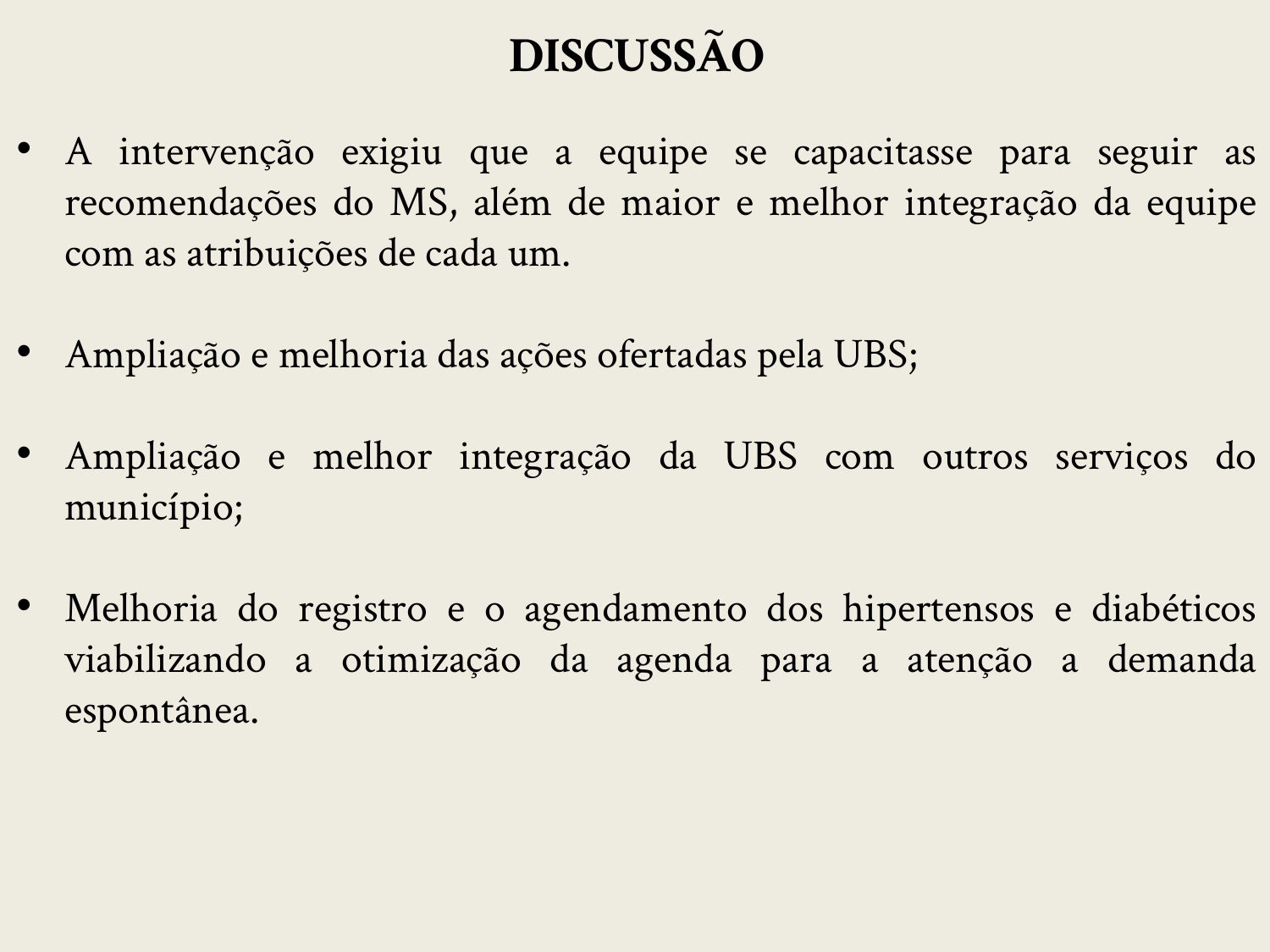

DISCUSSÃO
A intervenção exigiu que a equipe se capacitasse para seguir as recomendações do MS, além de maior e melhor integração da equipe com as atribuições de cada um.

Ampliação e melhoria das ações ofertadas pela UBS;

Ampliação e melhor integração da UBS com outros serviços do município;

Melhoria do registro e o agendamento dos hipertensos e diabéticos viabilizando a otimização da agenda para a atenção a demanda espontânea.